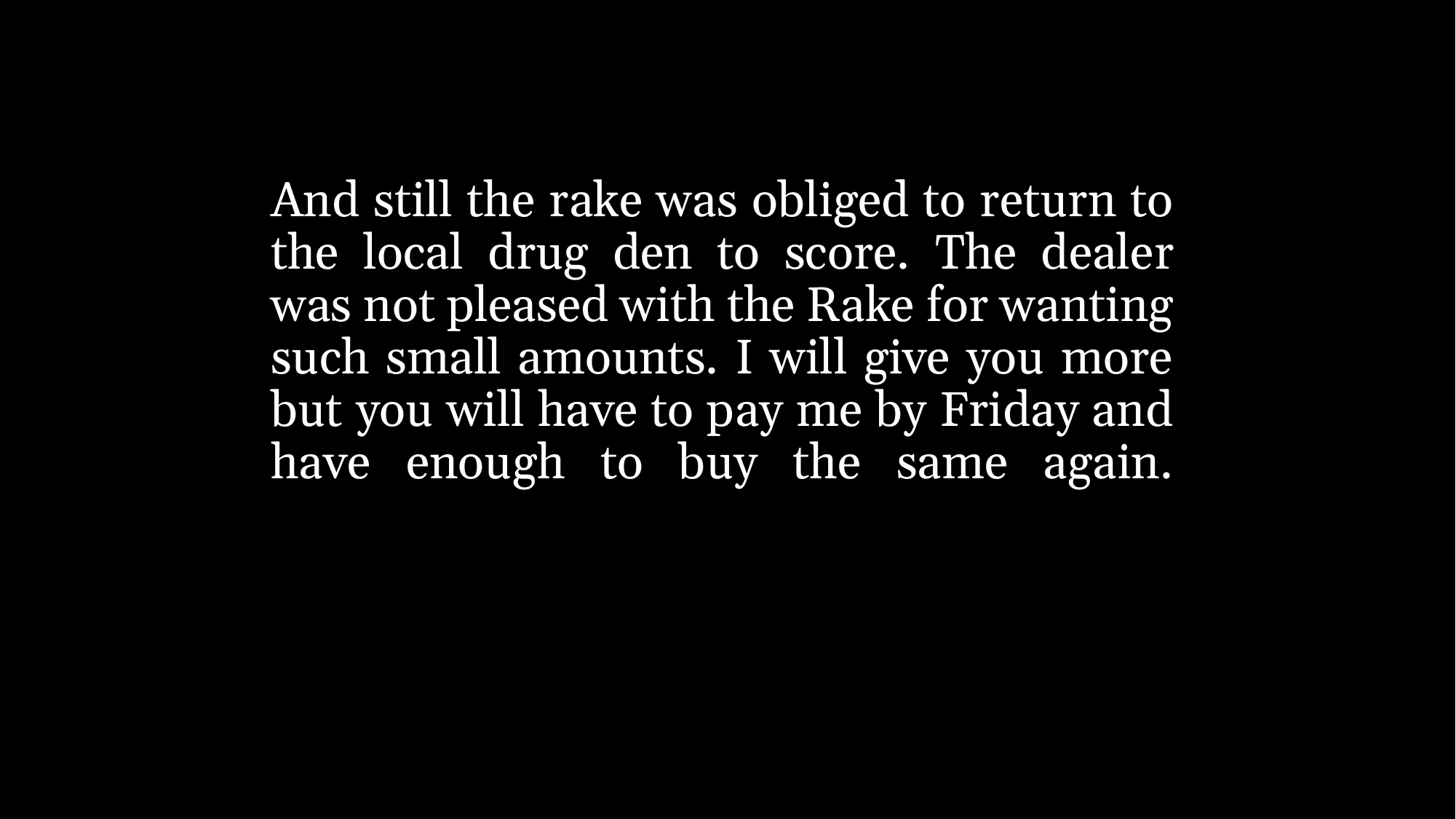

And still the rake was obliged to return to the local drug den to score. The dealer was not pleased with the Rake for wanting such small amounts. I will give you more but you will have to pay me by Friday and have enough to buy the same again.
#